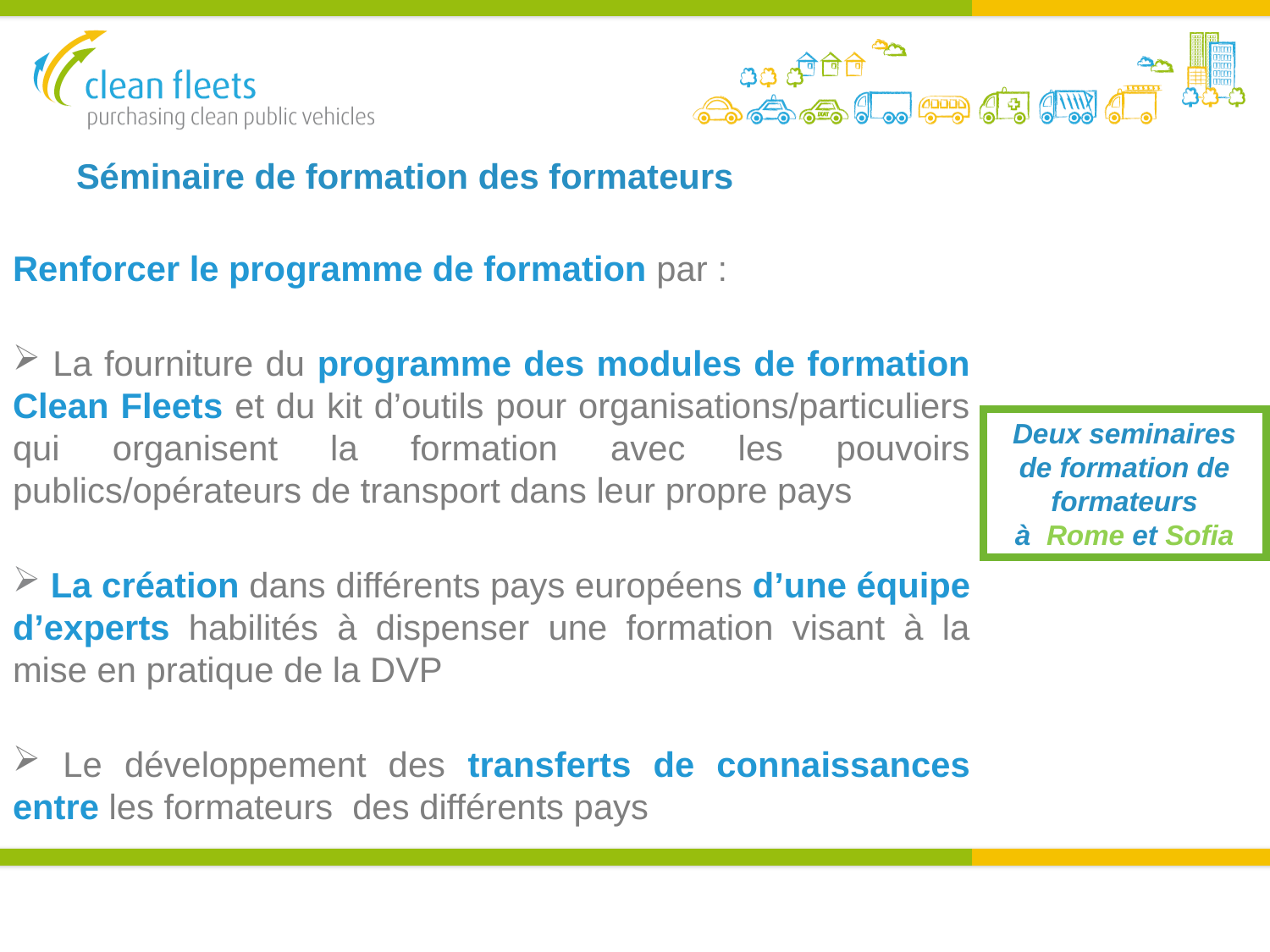

# Séminaire de formation des formateurs
Renforcer le programme de formation par :

 La fourniture du programme des modules de formation Clean Fleets et du kit d’outils pour organisations/particuliers qui organisent la formation avec les pouvoirs publics/opérateurs de transport dans leur propre pays

 La création dans différents pays européens d’une équipe d’experts habilités à dispenser une formation visant à la mise en pratique de la DVP

 Le développement des transferts de connaissances entre les formateurs  des différents pays

Deux seminaires de formation de formateurs
à  Rome et Sofia